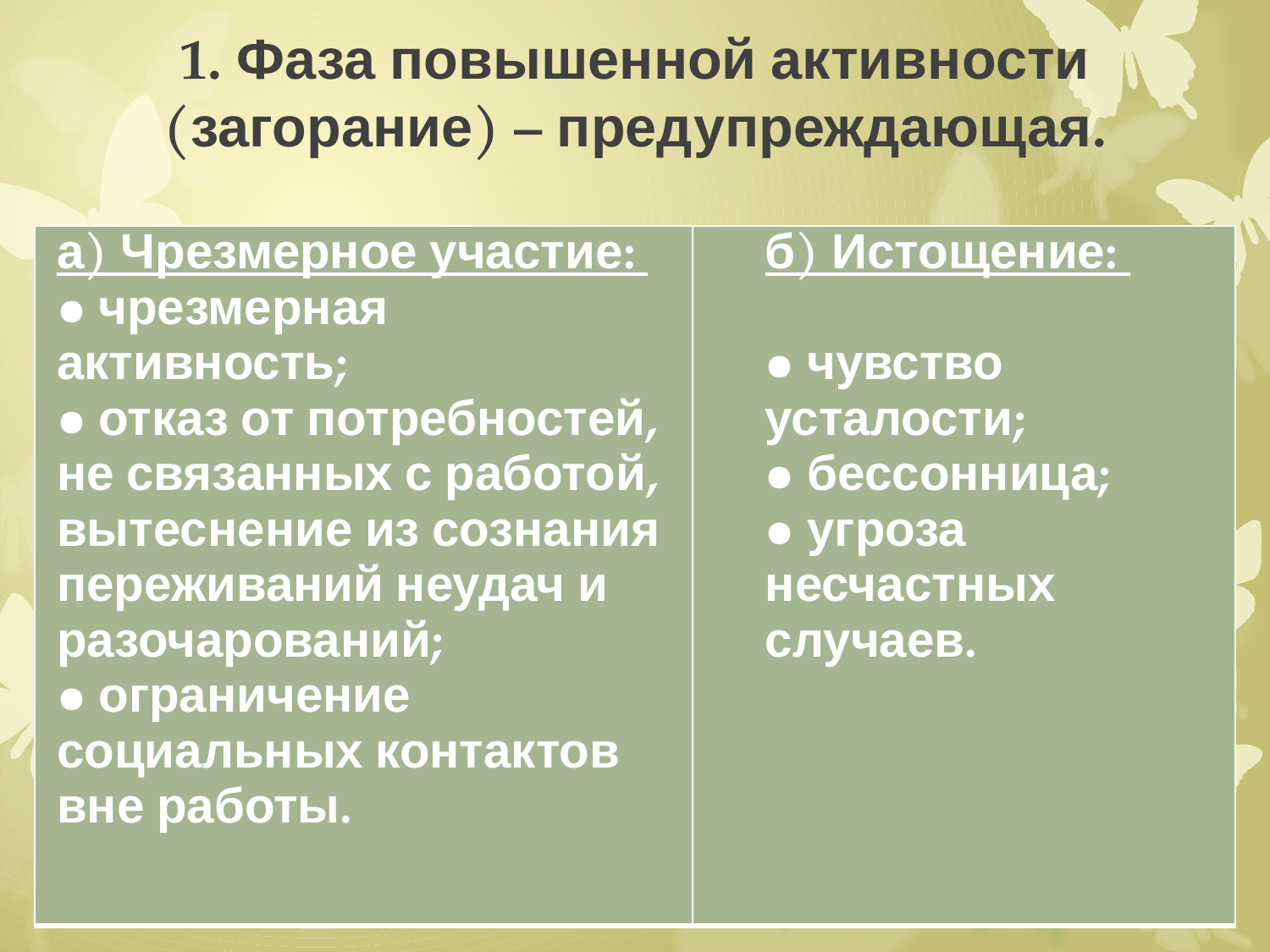

# 1. Фаза повышенной активности (загорание) – предупреждающая.
| а) Чрезмерное участие: • чрезмерная активность; • отказ от потребностей, не связанных с работой, вытеснение из сознания переживаний неудач и разочарований; • ограничение социальных контактов вне работы. | б) Истощение:   • чувство усталости; • бессонница; • угроза несчастных случаев. |
| --- | --- |